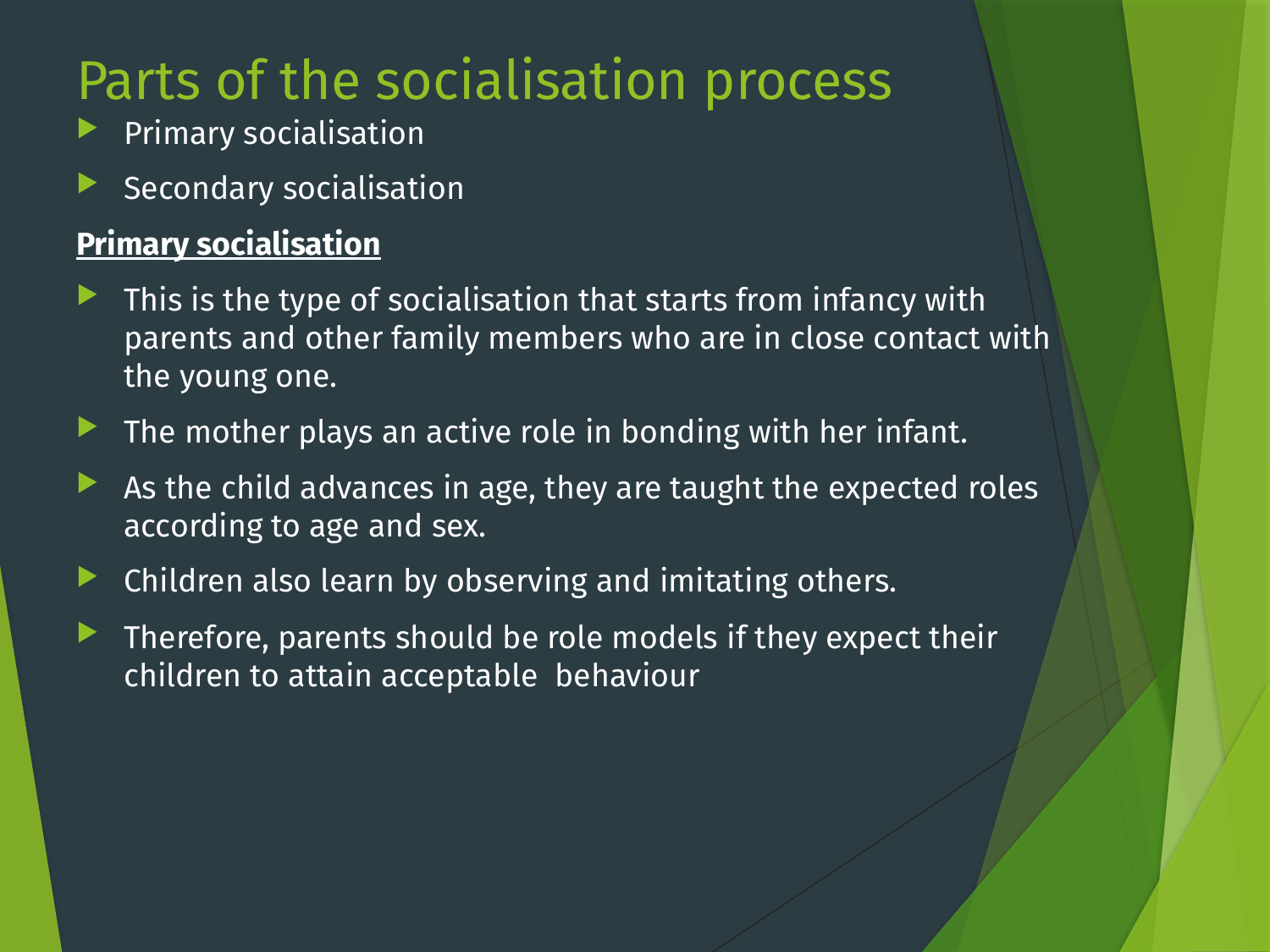

# Parts of the socialisation process
Primary socialisation
Secondary socialisation
Primary socialisation
This is the type of socialisation that starts from infancy with parents and other family members who are in close contact with the young one.
The mother plays an active role in bonding with her infant.
As the child advances in age, they are taught the expected roles according to age and sex.
Children also learn by observing and imitating others.
Therefore, parents should be role models if they expect their children to attain acceptable  behaviour